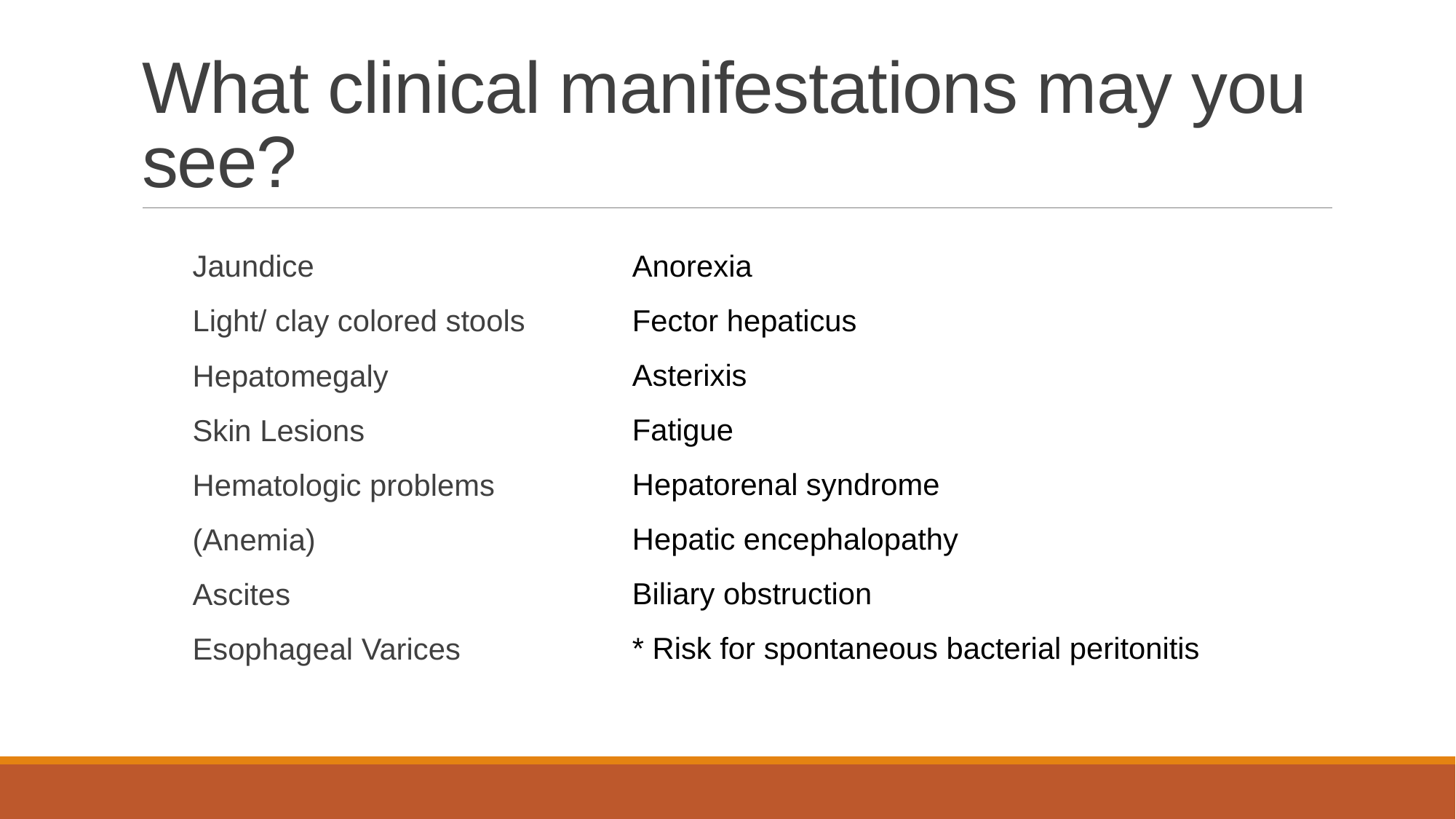

# What clinical manifestations may you see?
Jaundice
Light/ clay colored stools
Hepatomegaly
Skin Lesions
Hematologic problems (Anemia)
Ascites
Esophageal Varices

Anorexia
Fector hepaticus
Asterixis
Fatigue
Hepatorenal syndrome
Hepatic encephalopathy
Biliary obstruction
* Risk for spontaneous bacterial peritonitis